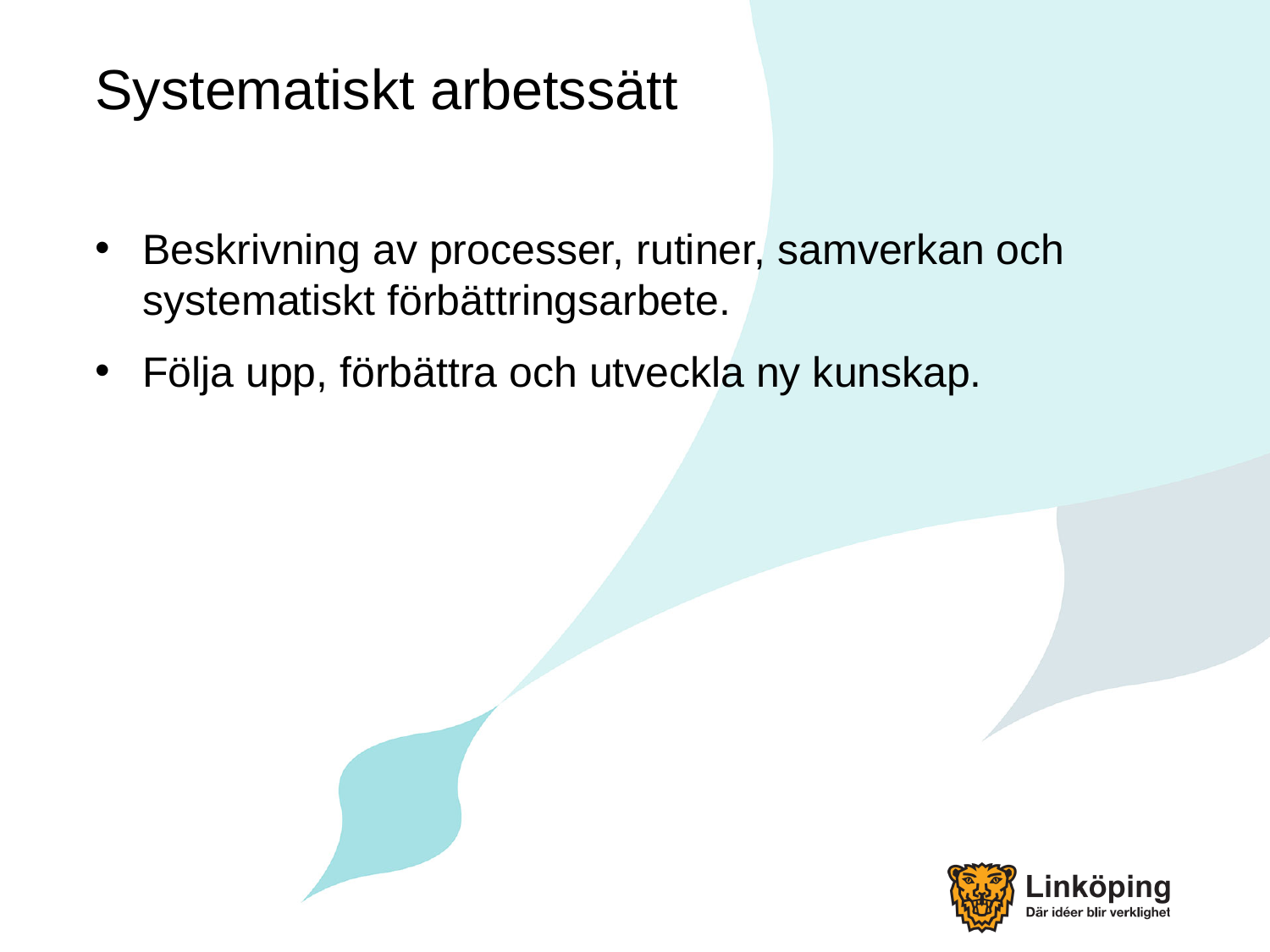

# Systematiskt arbetssätt
Beskrivning av processer, rutiner, samverkan och systematiskt förbättringsarbete.
Följa upp, förbättra och utveckla ny kunskap.